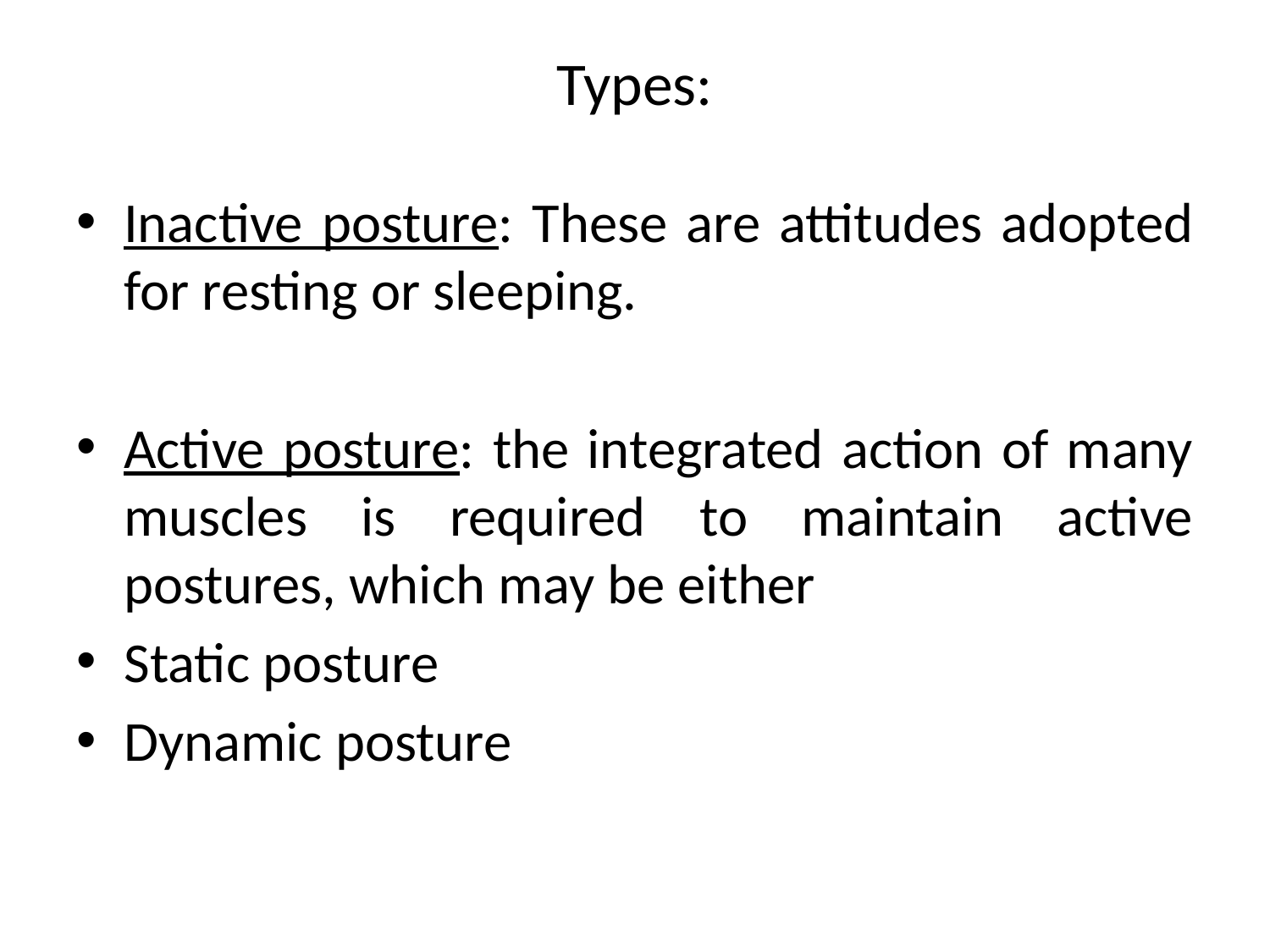

# Types:
Inactive posture: These are attitudes adopted for resting or sleeping.

Active posture: the integrated action of many muscles is required to maintain active postures, which may be either
Static posture
Dynamic posture